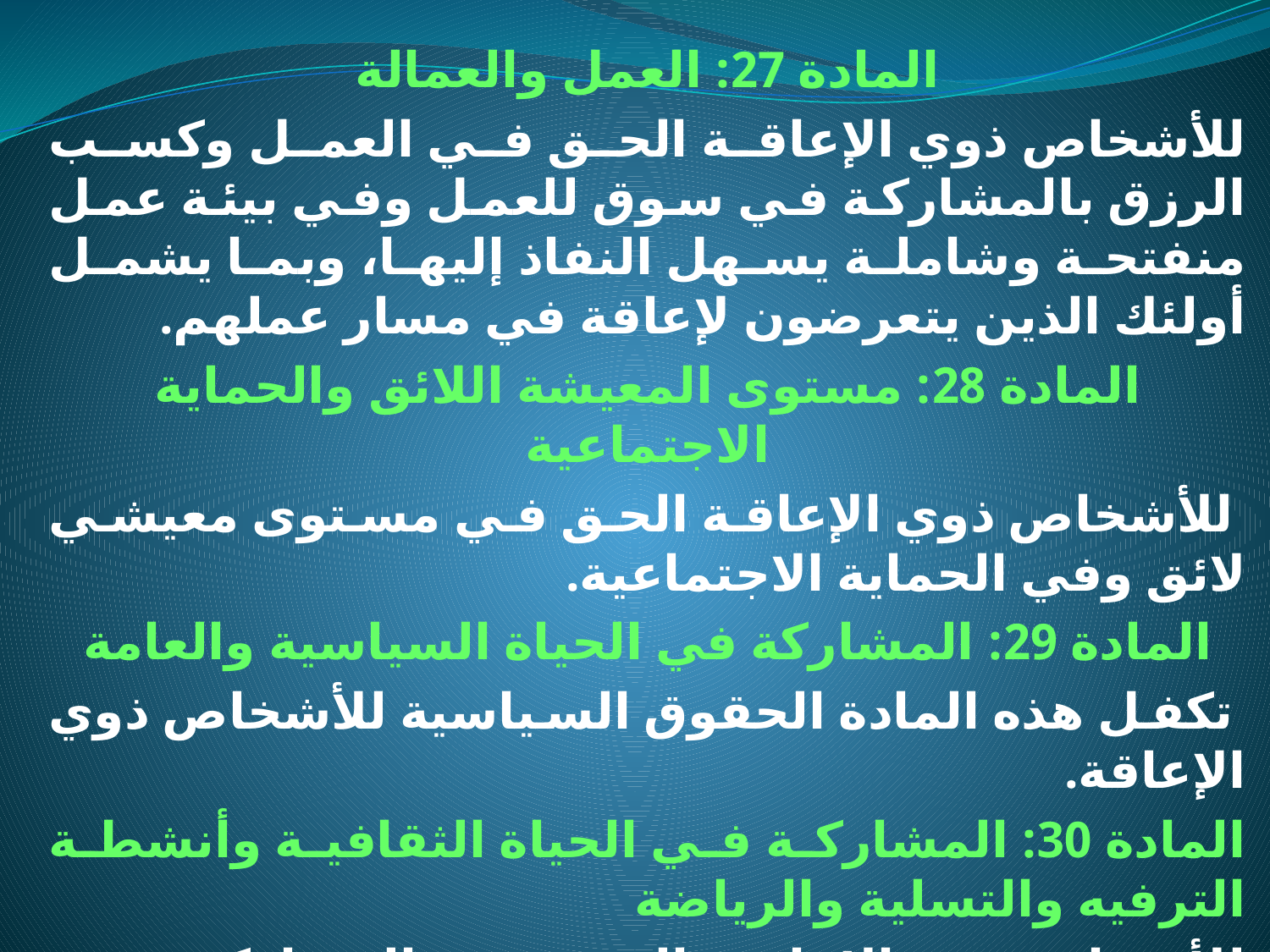

المادة 27: العمل والعمالة
للأشخاص ذوي الإعاقة الحق في العمل وكسب الرزق بالمشاركة في سوق للعمل وفي بيئة عمل منفتحة وشاملة يسهل النفاذ إليها، وبما يشمل أولئك الذين يتعرضون لإعاقة في مسار عملهم.
المادة 28: مستوى المعيشة اللائق والحماية الاجتماعية
 للأشخاص ذوي الإعاقة الحق في مستوى معيشي لائق وفي الحماية الاجتماعية.
المادة 29: المشاركة في الحياة السياسية والعامة
 تكفل هذه المادة الحقوق السياسية للأشخاص ذوي الإعاقة.
المادة 30: المشاركة في الحياة الثقافية وأنشطة الترفيه والتسلية والرياضة
للأشخاص ذوي الإعاقة الحق في المشاركة في الحياة الثقافية وفي تنمية واستغلال إمكاناتهم الإبداعية والفنية والفكرية، والاعتراف بهويتهم الثقافية واللغوية المحددة ودعمها، والمشاركة في أنشطة الترفيه والتسلية والرياضة على قدم المساواة مع الغير.